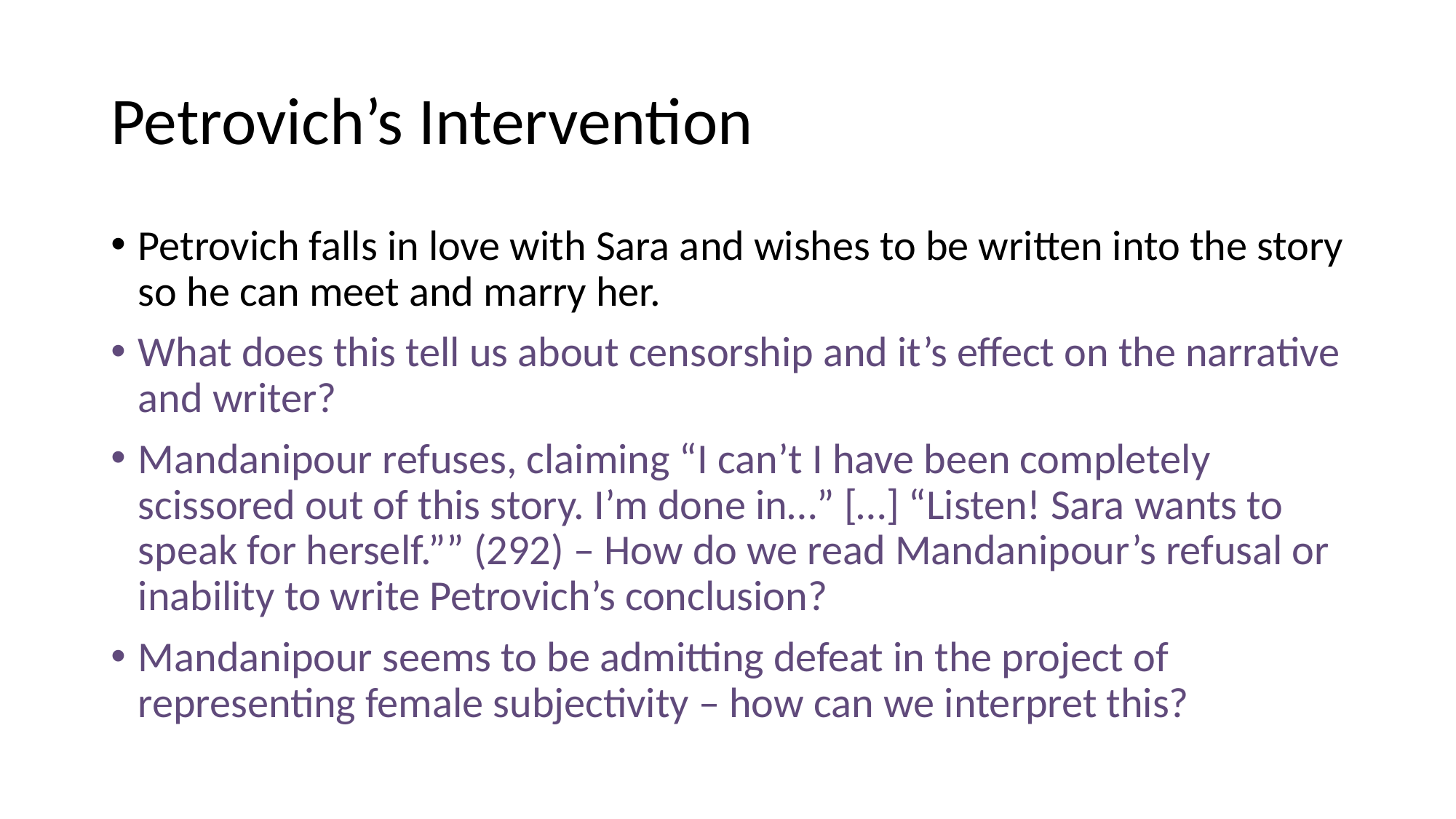

# Petrovich’s Intervention
Petrovich falls in love with Sara and wishes to be written into the story so he can meet and marry her.
What does this tell us about censorship and it’s effect on the narrative and writer?
Mandanipour refuses, claiming “I can’t I have been completely scissored out of this story. I’m done in…” […] “Listen! Sara wants to speak for herself.”” (292) – How do we read Mandanipour’s refusal or inability to write Petrovich’s conclusion?
Mandanipour seems to be admitting defeat in the project of representing female subjectivity – how can we interpret this?